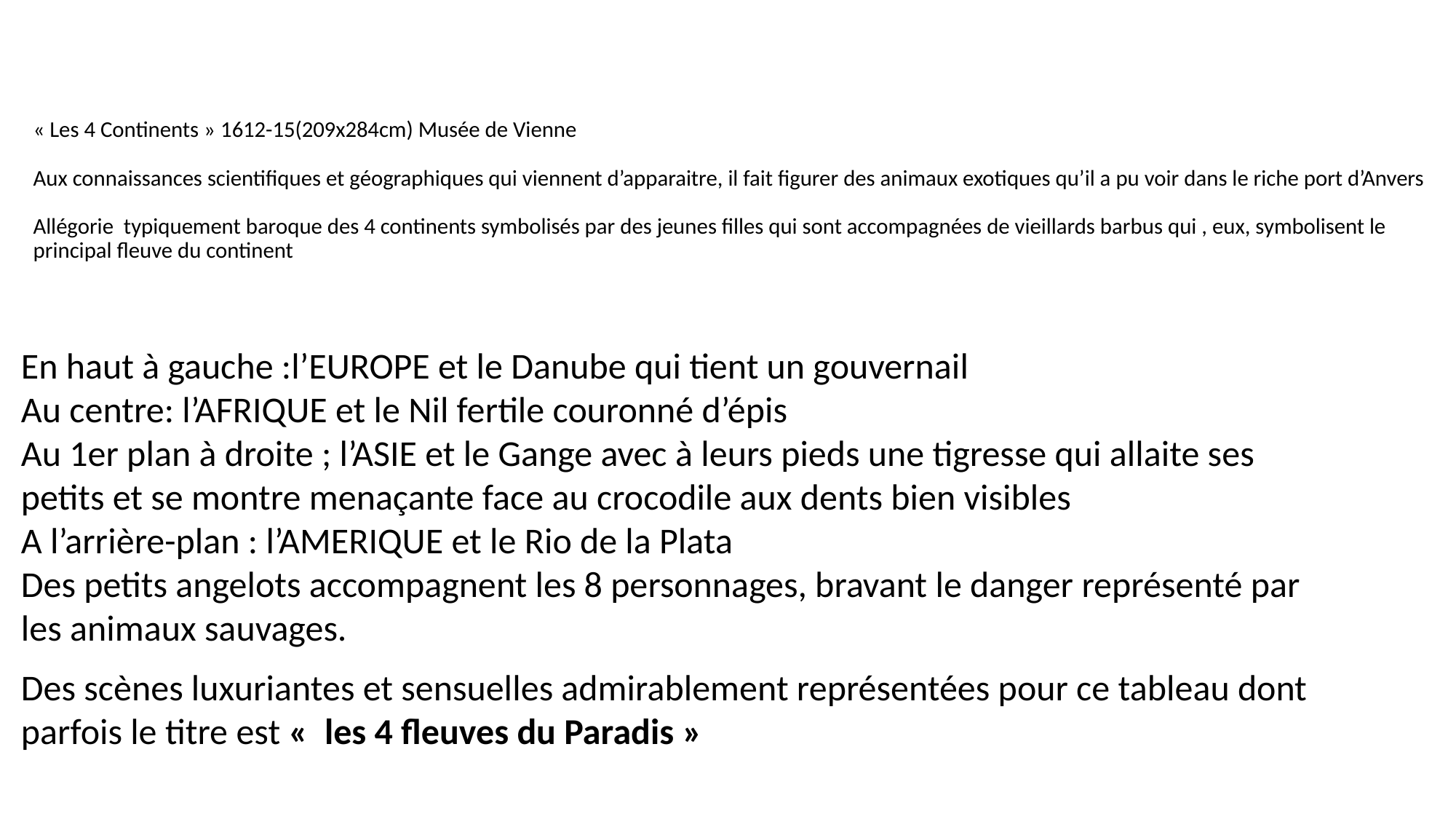

# « Les 4 Continents » 1612-15(209x284cm) Musée de Vienne Aux connaissances scientifiques et géographiques qui viennent d’apparaitre, il fait figurer des animaux exotiques qu’il a pu voir dans le riche port d’Anvers Allégorie  typiquement baroque des 4 continents symbolisés par des jeunes filles qui sont accompagnées de vieillards barbus qui , eux, symbolisent le principal fleuve du continent
En haut à gauche :l’EUROPE et le Danube qui tient un gouvernail
Au centre: l’AFRIQUE et le Nil fertile couronné d’épis
Au 1er plan à droite ; l’ASIE et le Gange avec à leurs pieds une tigresse qui allaite ses petits et se montre menaçante face au crocodile aux dents bien visibles
A l’arrière-plan : l’AMERIQUE et le Rio de la Plata
Des petits angelots accompagnent les 8 personnages, bravant le danger représenté par les animaux sauvages.
Des scènes luxuriantes et sensuelles admirablement représentées pour ce tableau dont parfois le titre est «  les 4 fleuves du Paradis »